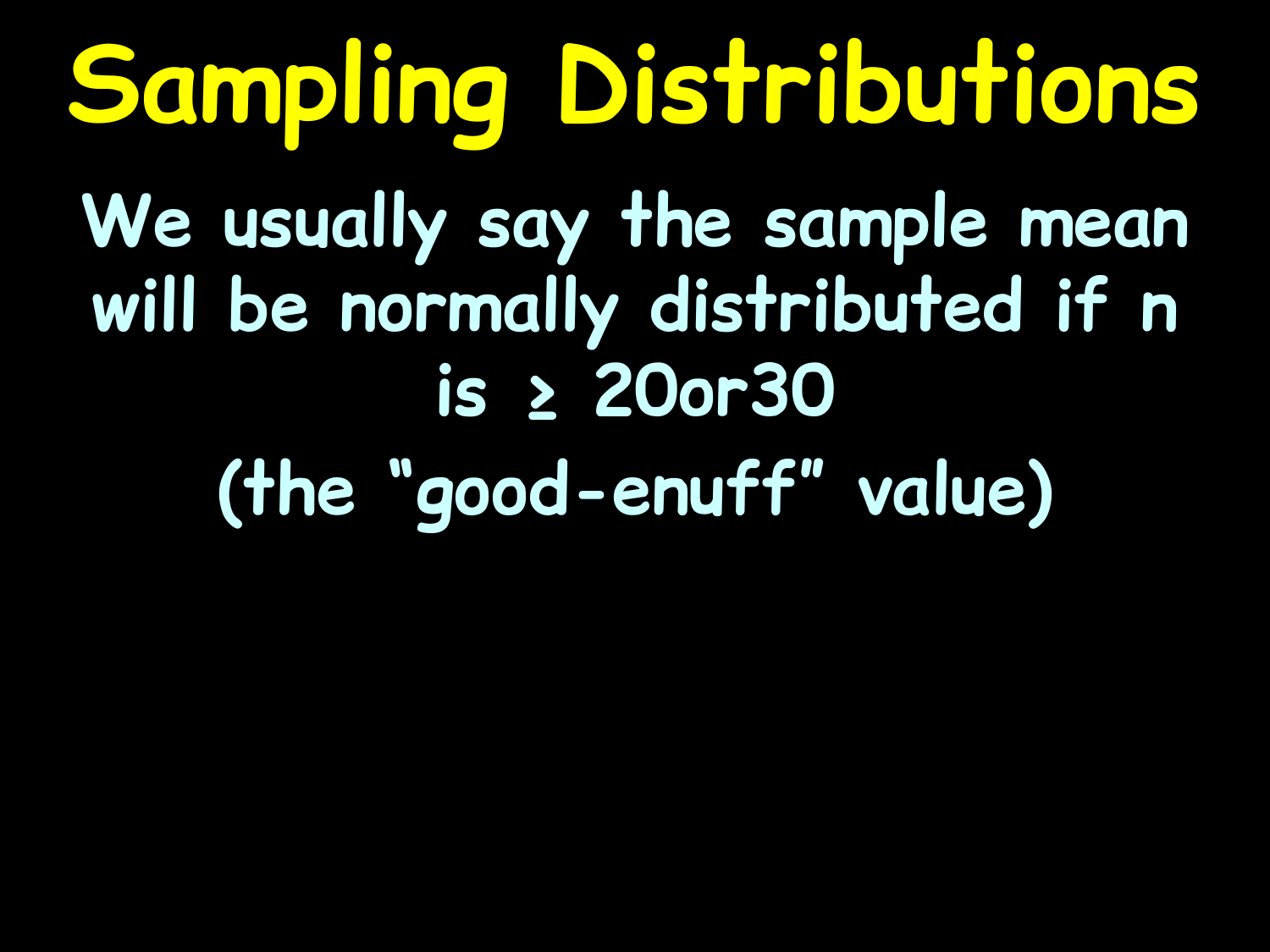

# Sampling Distributions
We usually say the sample mean will be normally distributed if n is ≥ 20or30
(the “good-enuff” value)